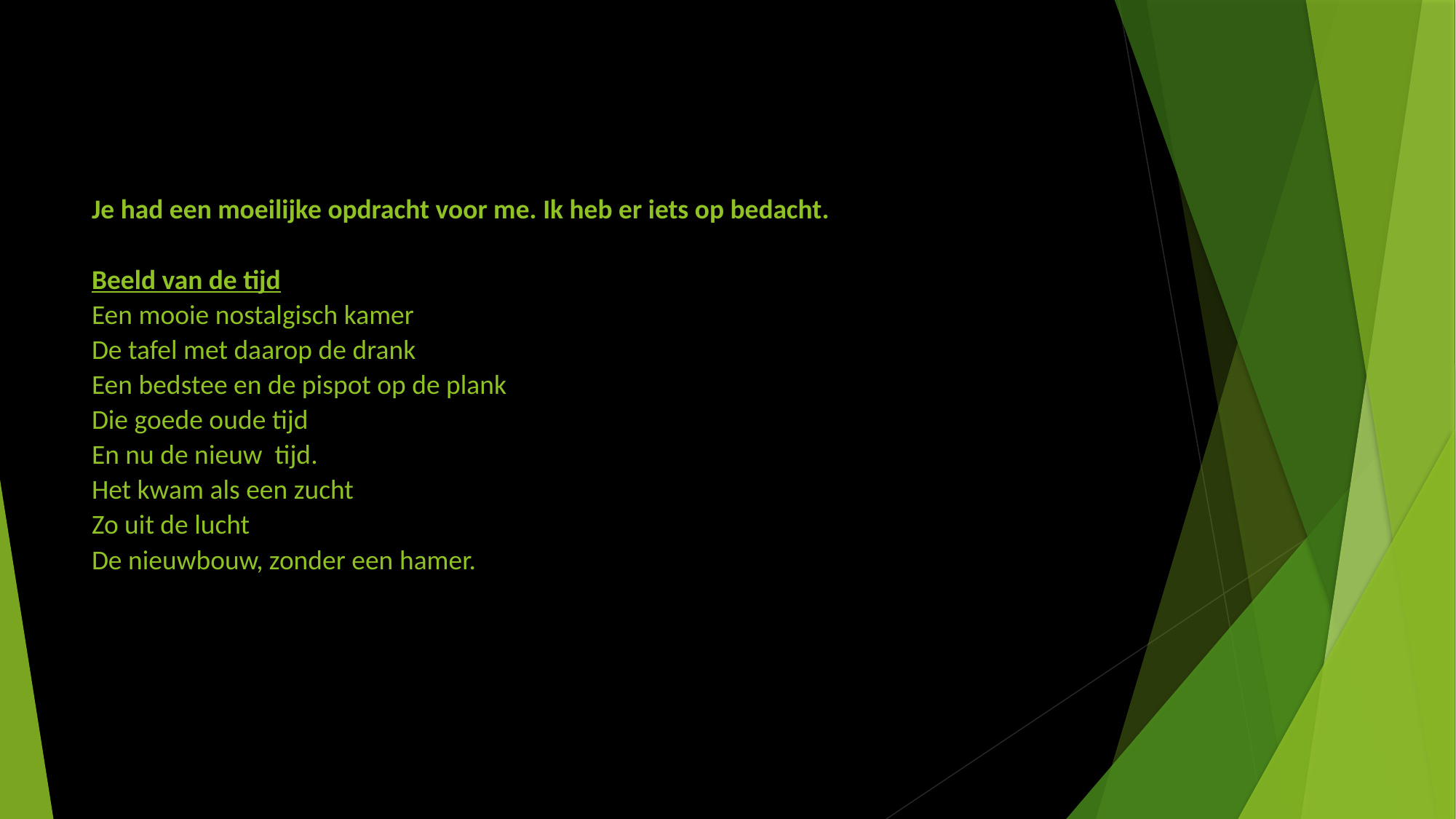

# Je had een moeilijke opdracht voor me. Ik heb er iets op bedacht. Beeld van de tijd Een mooie nostalgisch kamer De tafel met daarop de drank Een bedstee en de pispot op de plank Die goede oude tijd En nu de nieuw  tijd. Het kwam als een zucht Zo uit de lucht De nieuwbouw, zonder een hamer.